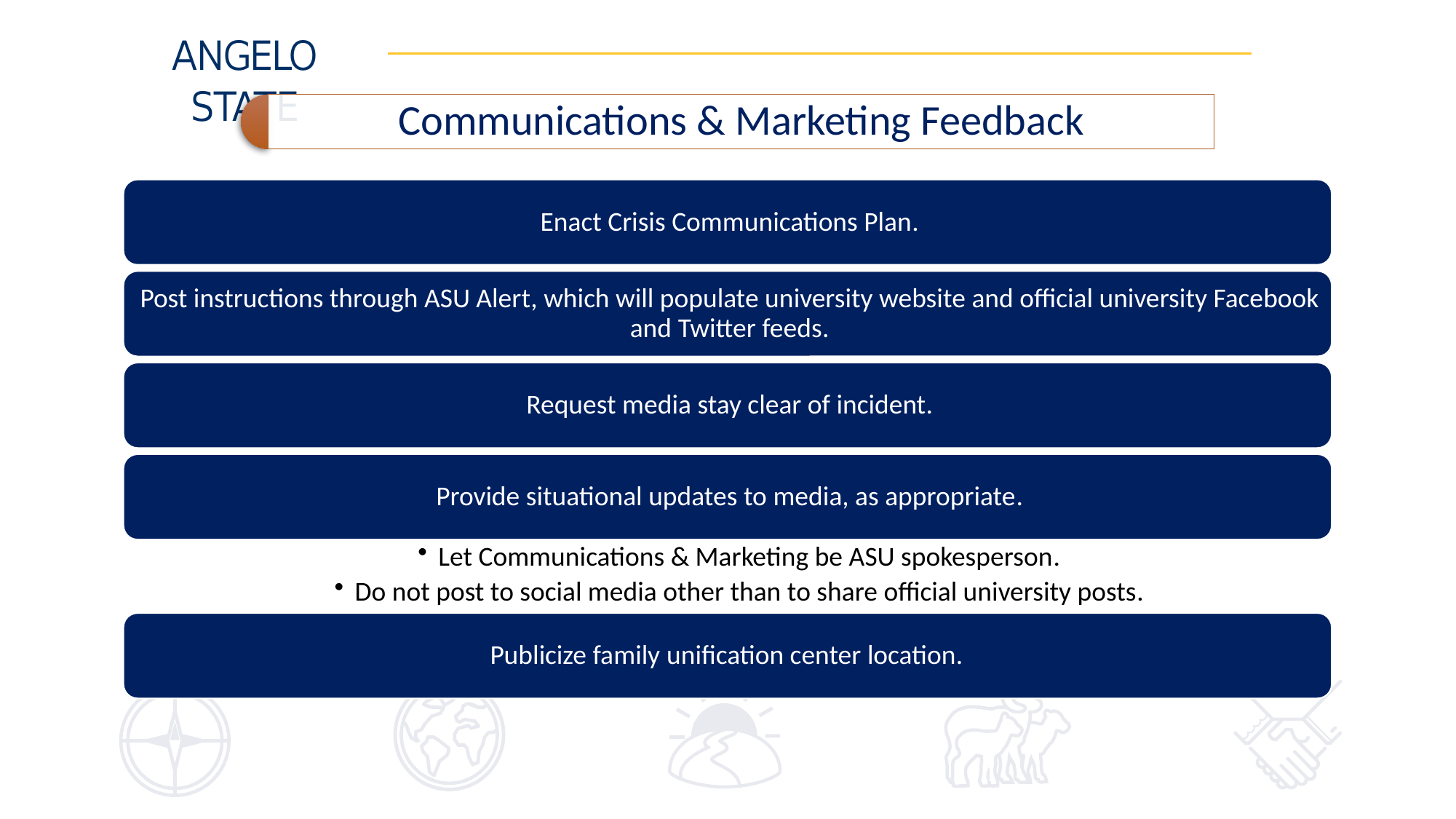

Communications & Marketing Feedback
Enact Crisis Communications Plan.
Post instructions through ASU Alert, which will populate university website and official university Facebook and Twitter feeds.
Request media stay clear of incident.
Provide situational updates to media, as appropriate.
Let Communications & Marketing be ASU spokesperson.
Do not post to social media other than to share official university posts.
Publicize family unification center location.